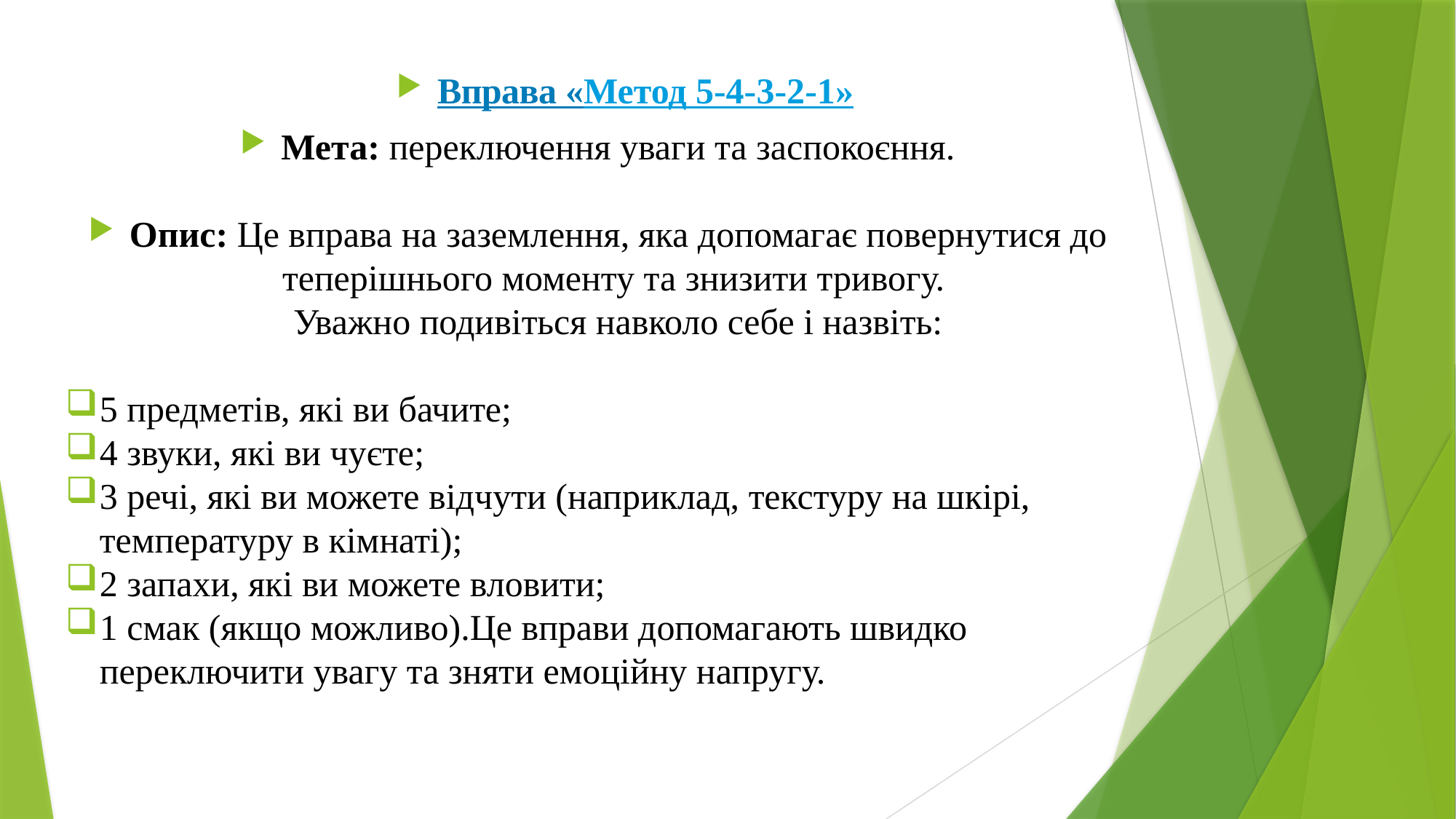

Вправа «Метод 5-4-3-2-1»
Мета: переключення уваги та заспокоєння.

Опис: Це вправа на заземлення, яка допомагає повернутися до теперішнього моменту та знизити тривогу.
Уважно подивіться навколо себе і назвіть:

5 предметів, які ви бачите;
4 звуки, які ви чуєте;
3 речі, які ви можете відчути (наприклад, текстуру на шкірі, температуру в кімнаті);
2 запахи, які ви можете вловити;
1 смак (якщо можливо).Це вправи допомагають швидко переключити увагу та зняти емоційну напругу.